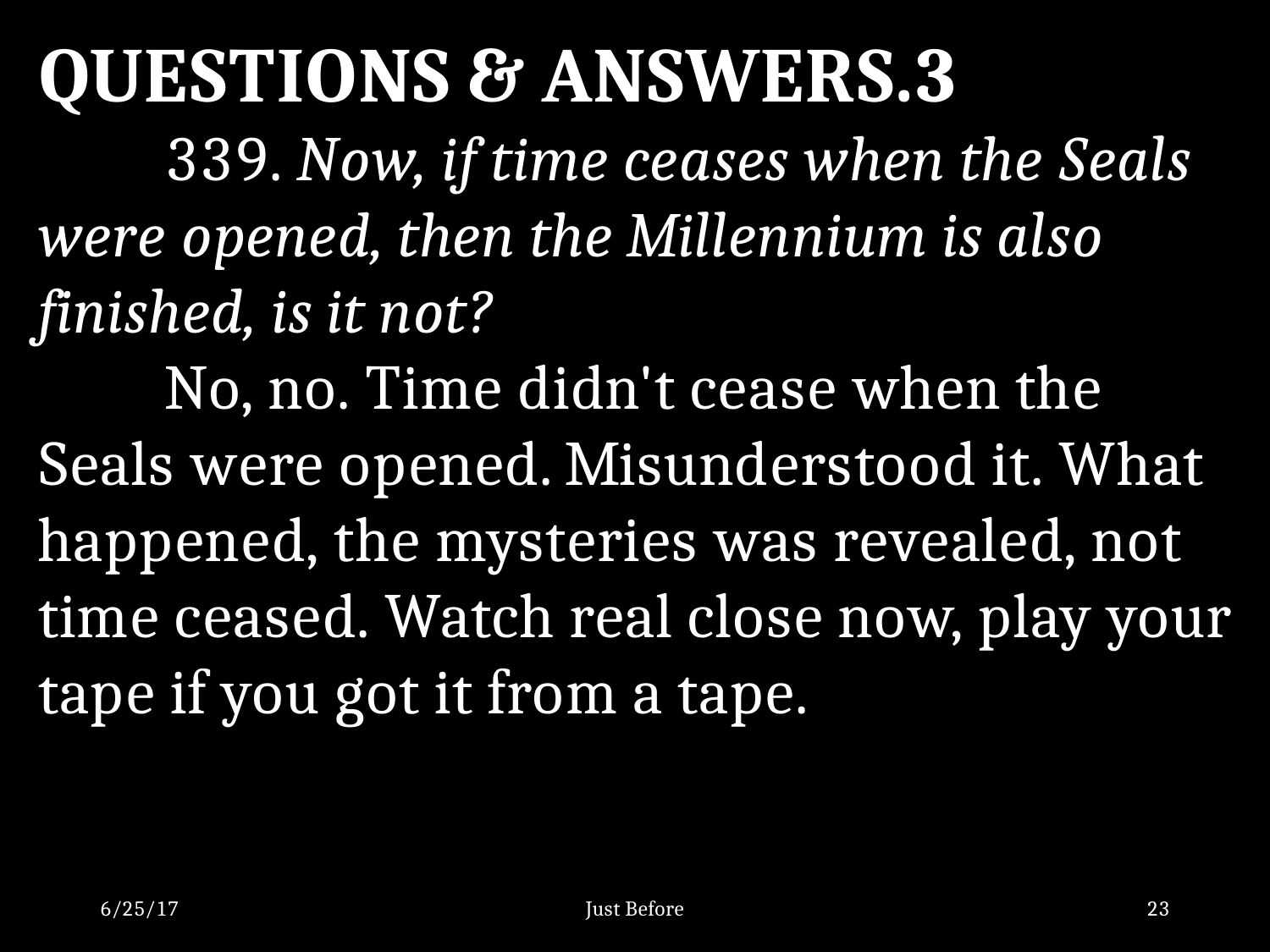

QUESTIONS & ANSWERS.3
	339. Now, if time ceases when the Seals were opened, then the Millennium is also finished, is it not?
	No, no. Time didn't cease when the Seals were opened. Misunderstood it. What happened, the mysteries was revealed, not time ceased. Watch real close now, play your tape if you got it from a tape.
6/25/17
Just Before
23